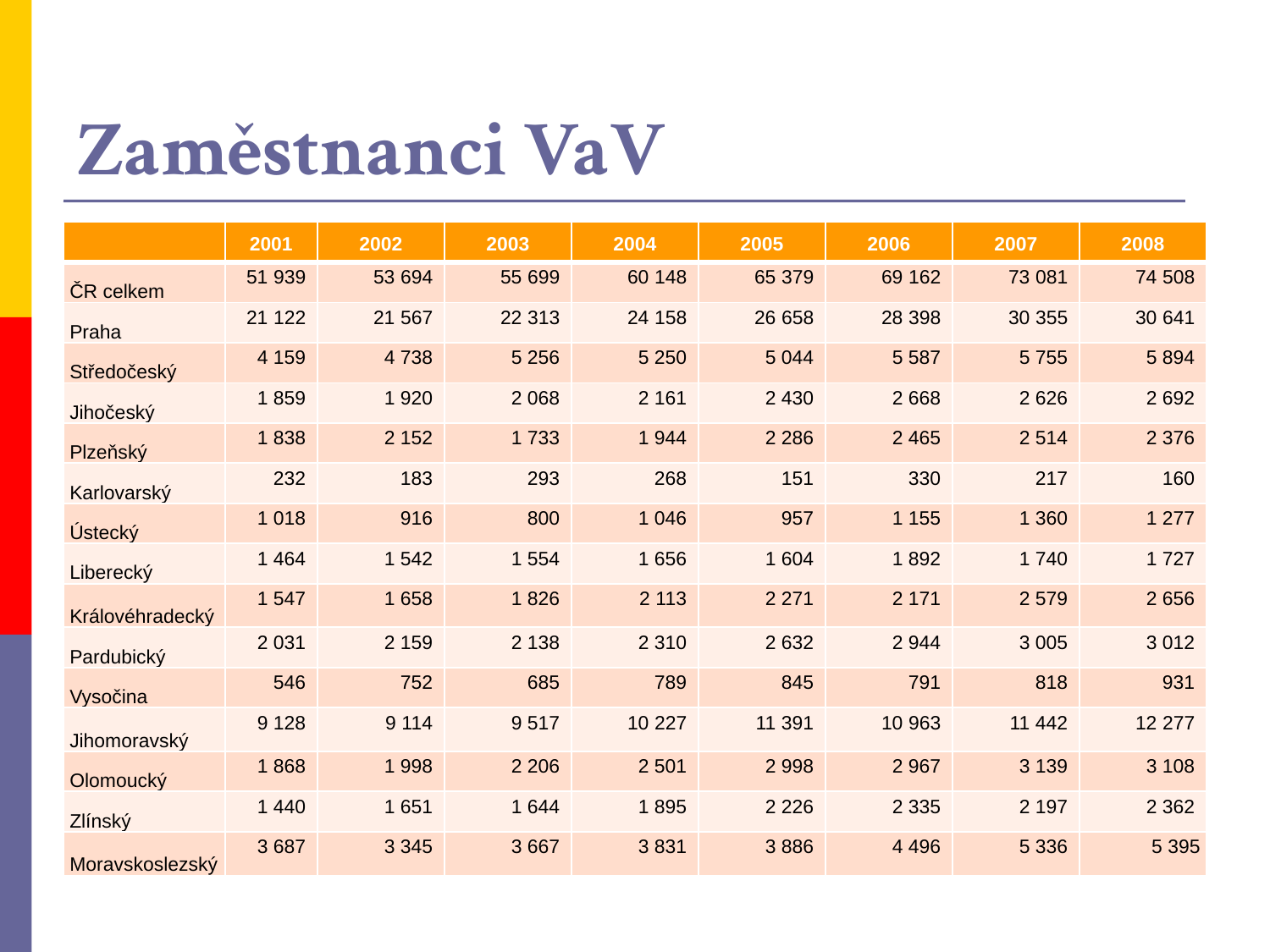

# Zaměstnanci VaV
|  | 2001 | 2002 | 2003 | 2004 | 2005 | 2006 | 2007 | 2008 |
| --- | --- | --- | --- | --- | --- | --- | --- | --- |
| ČR celkem | 51 939 | 53 694 | 55 699 | 60 148 | 65 379 | 69 162 | 73 081 | 74 508 |
| Praha | 21 122 | 21 567 | 22 313 | 24 158 | 26 658 | 28 398 | 30 355 | 30 641 |
| Středočeský | 4 159 | 4 738 | 5 256 | 5 250 | 5 044 | 5 587 | 5 755 | 5 894 |
| Jihočeský | 1 859 | 1 920 | 2 068 | 2 161 | 2 430 | 2 668 | 2 626 | 2 692 |
| Plzeňský | 1 838 | 2 152 | 1 733 | 1 944 | 2 286 | 2 465 | 2 514 | 2 376 |
| Karlovarský | 232 | 183 | 293 | 268 | 151 | 330 | 217 | 160 |
| Ústecký | 1 018 | 916 | 800 | 1 046 | 957 | 1 155 | 1 360 | 1 277 |
| Liberecký | 1 464 | 1 542 | 1 554 | 1 656 | 1 604 | 1 892 | 1 740 | 1 727 |
| Královéhradecký | 1 547 | 1 658 | 1 826 | 2 113 | 2 271 | 2 171 | 2 579 | 2 656 |
| Pardubický | 2 031 | 2 159 | 2 138 | 2 310 | 2 632 | 2 944 | 3 005 | 3 012 |
| Vysočina | 546 | 752 | 685 | 789 | 845 | 791 | 818 | 931 |
| Jihomoravský | 9 128 | 9 114 | 9 517 | 10 227 | 11 391 | 10 963 | 11 442 | 12 277 |
| Olomoucký | 1 868 | 1 998 | 2 206 | 2 501 | 2 998 | 2 967 | 3 139 | 3 108 |
| Zlínský | 1 440 | 1 651 | 1 644 | 1 895 | 2 226 | 2 335 | 2 197 | 2 362 |
| Moravskoslezský | 3 687 | 3 345 | 3 667 | 3 831 | 3 886 | 4 496 | 5 336 | 5 395 |